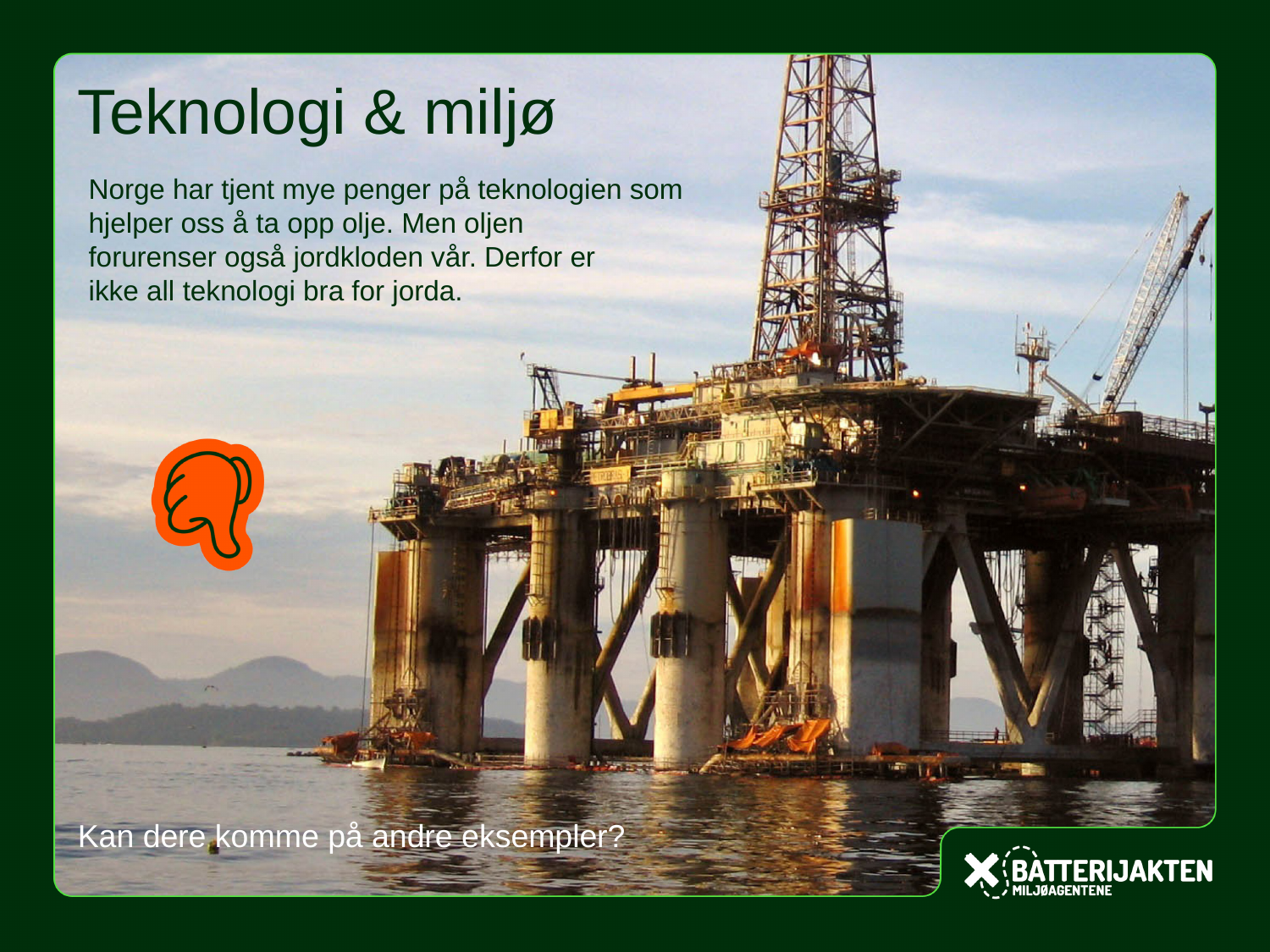

Teknologi & miljø
Norge har tjent mye penger på teknologien som hjelper oss å ta opp olje. Men oljen
forurenser også jordkloden vår. Derfor er
ikke all teknologi bra for jorda.
Kan dere komme på andre eksempler?